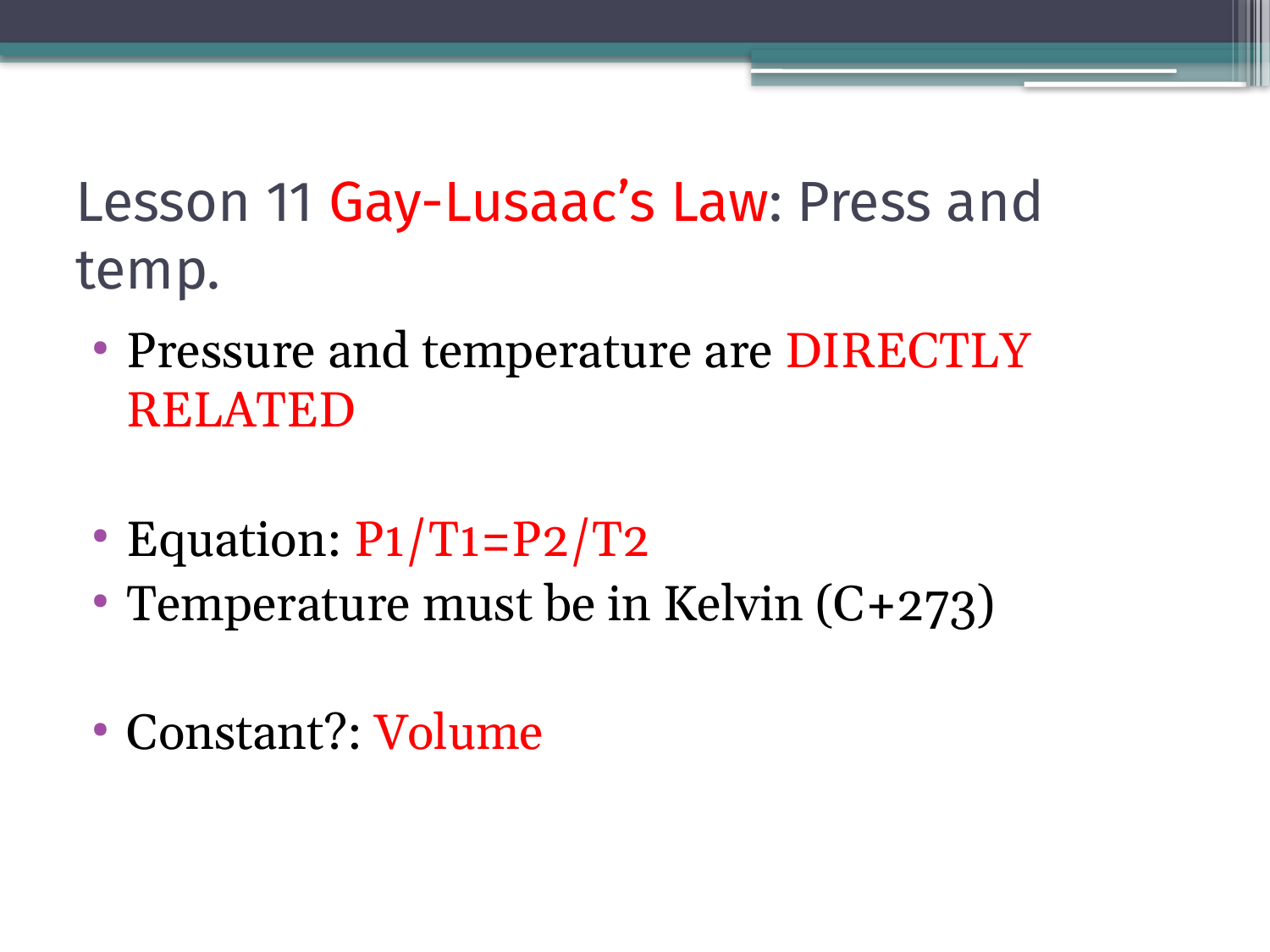

# Lesson 11 Gay-Lusaac’s Law: Press and temp.
Pressure and temperature are DIRECTLY RELATED

Equation: P1/T1=P2/T2
Temperature must be in Kelvin (C+273)

Constant?: Volume